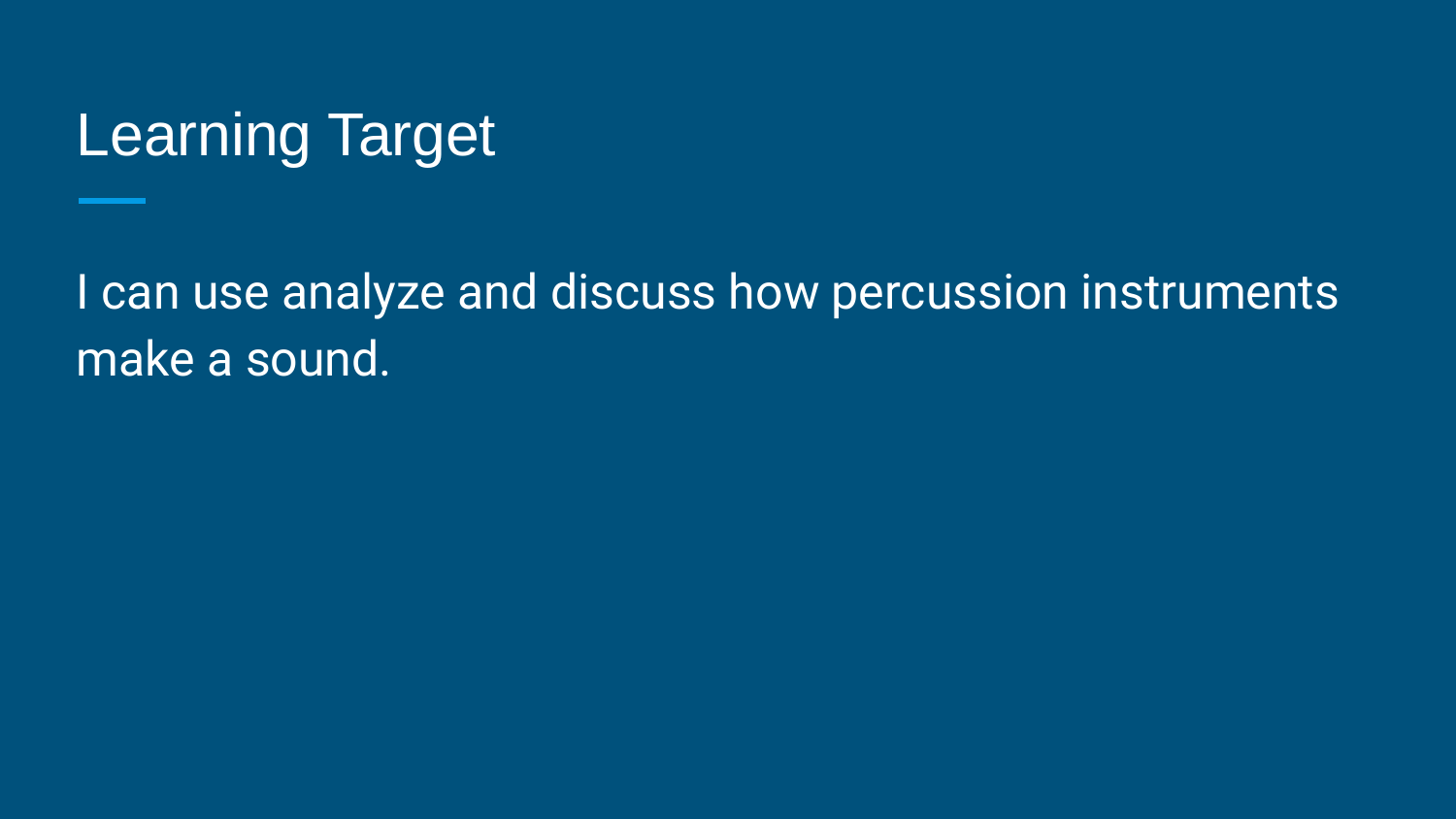

# Learning Target
I can use analyze and discuss how percussion instruments make a sound.